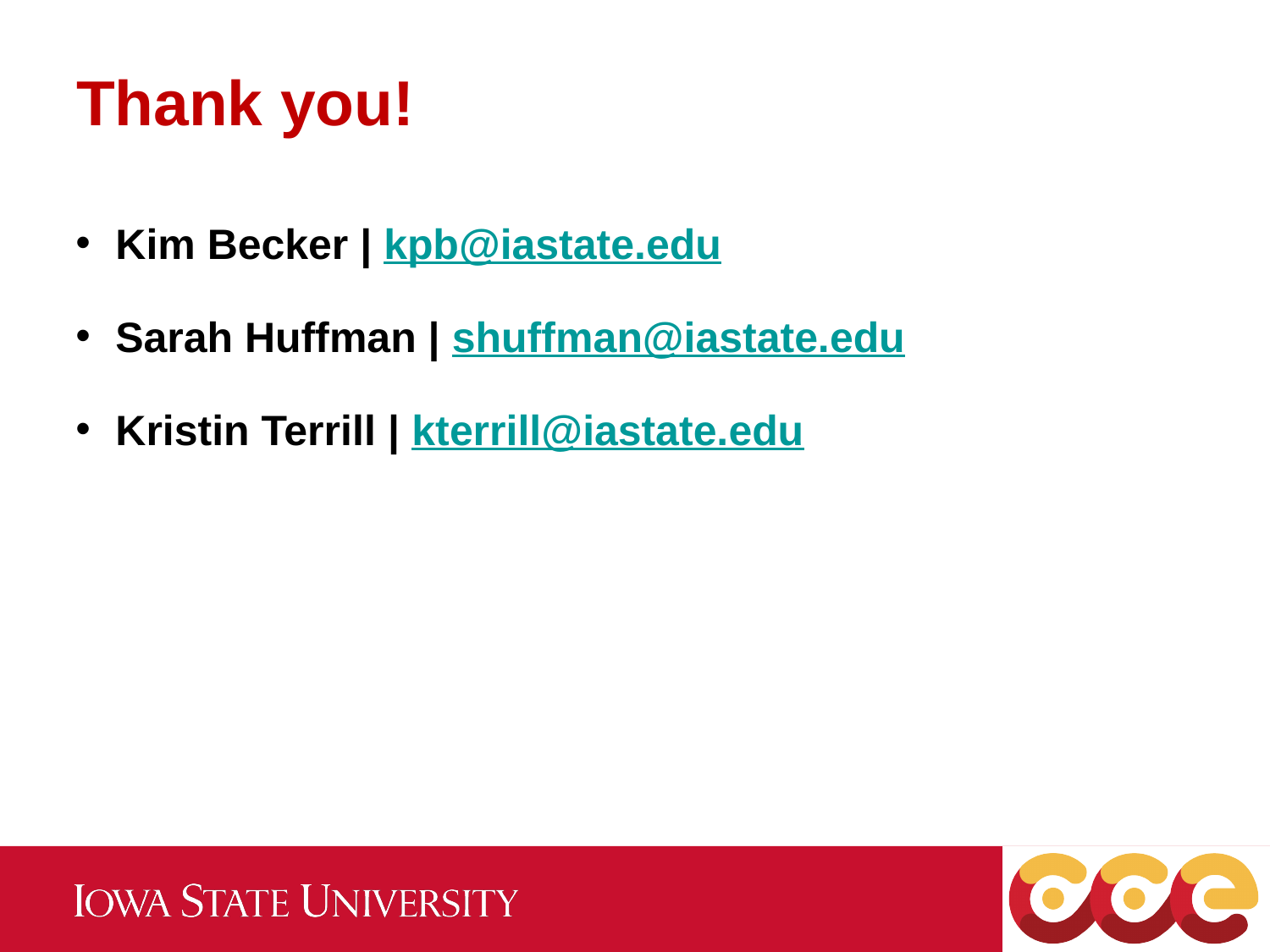

Thank you!
Kim Becker | kpb@iastate.edu
Sarah Huffman | shuffman@iastate.edu
Kristin Terrill | kterrill@iastate.edu